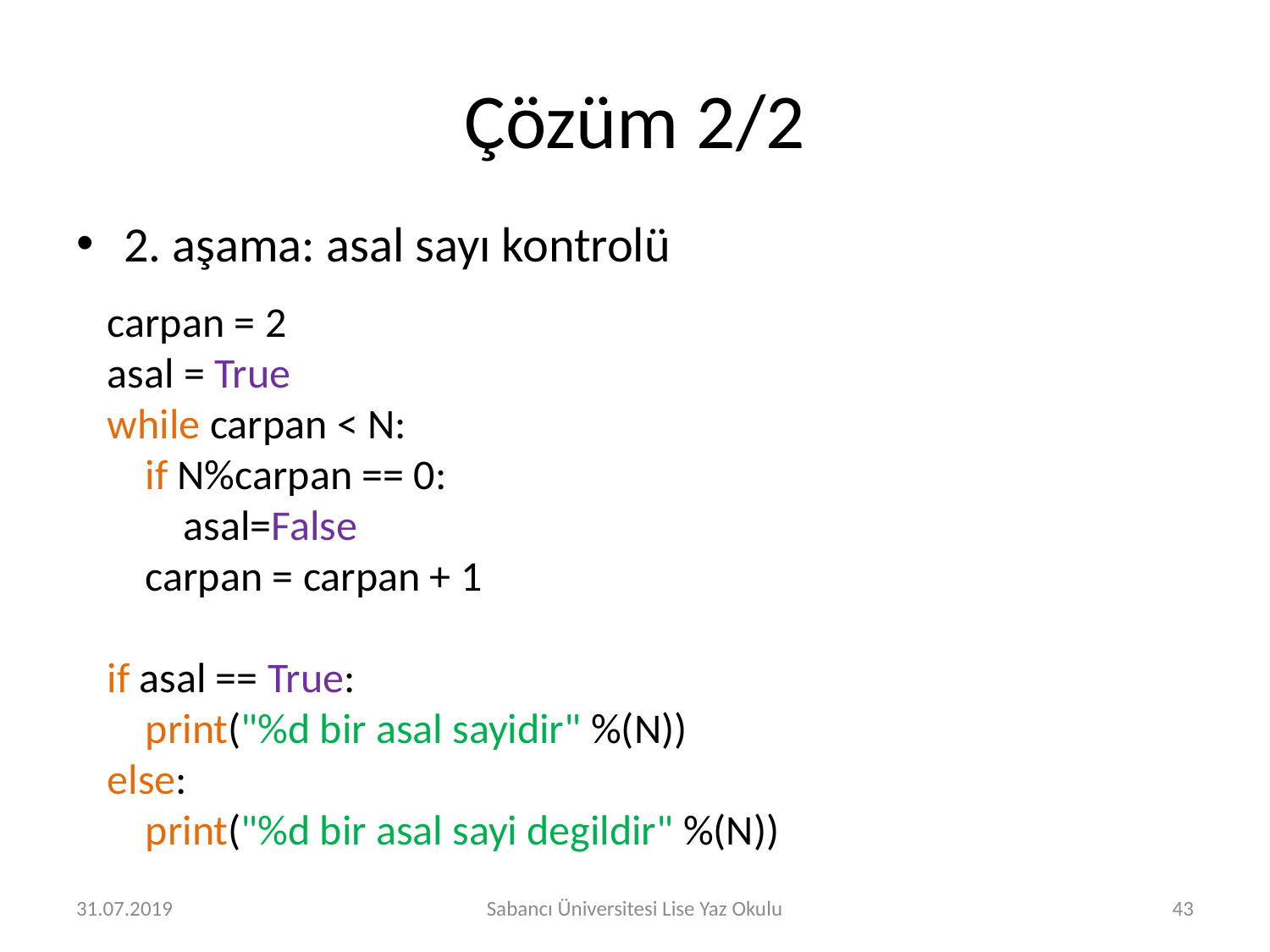

# Çözüm 2/2
2. aşama: asal sayı kontrolü
carpan = 2
asal = True
while carpan < N:
    if N%carpan == 0:
        asal=False
    carpan = carpan + 1

if asal == True:
    print("%d bir asal sayidir" %(N))
else:
    print("%d bir asal sayi degildir" %(N))
31.07.2019
Sabancı Üniversitesi Lise Yaz Okulu
43